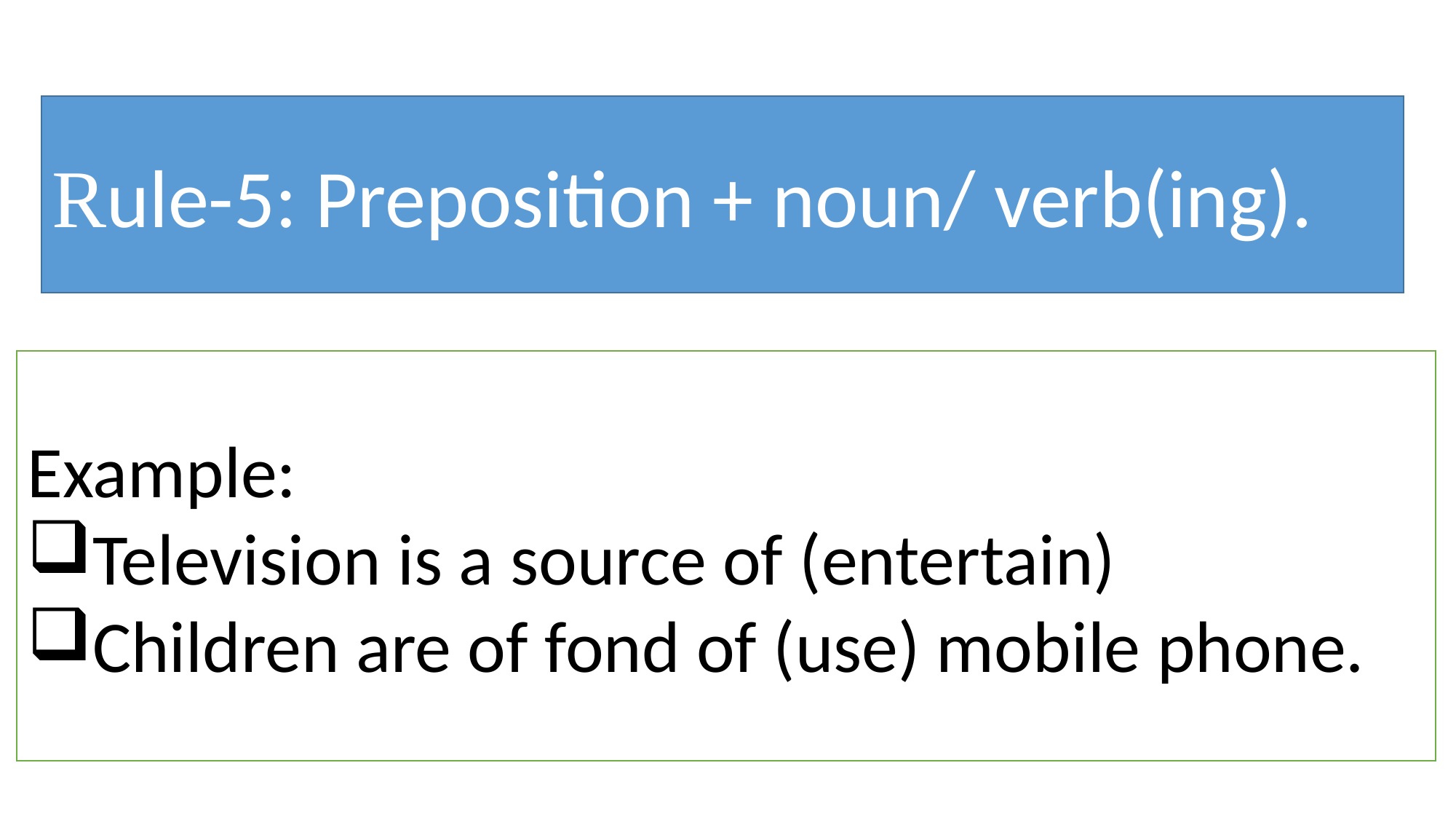

Rule-5: Preposition + noun/ verb(ing).
Example:
Television is a source of (entertain)
Children are of fond of (use) mobile phone.